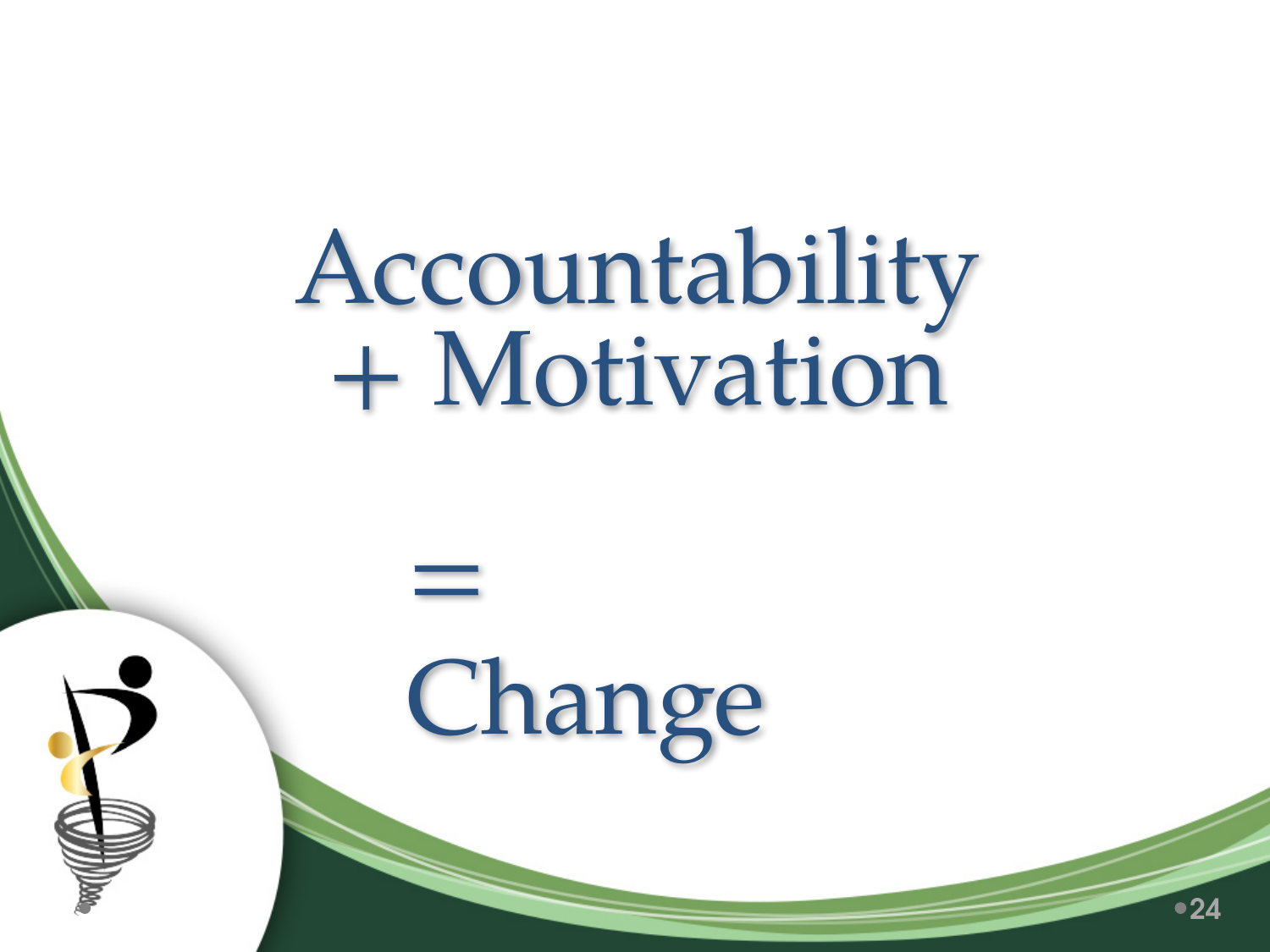

# Accountability + Motivation
= Change
24